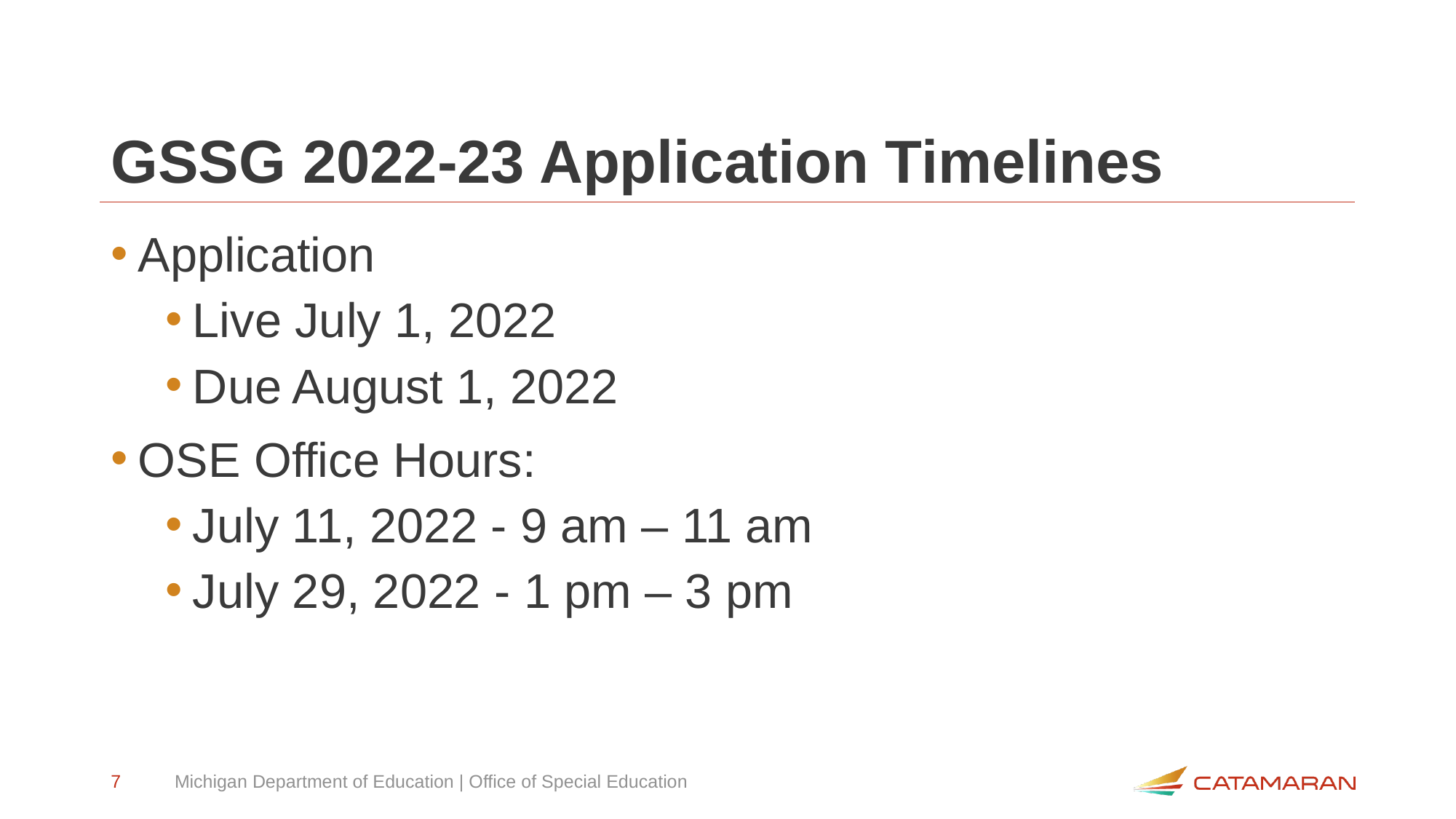

# GSSG 2022-23 Application Timelines
Application
Live July 1, 2022
Due August 1, 2022
OSE Office Hours:
July 11, 2022 - 9 am – 11 am
July 29, 2022 - 1 pm – 3 pm
7
Michigan Department of Education | Office of Special Education